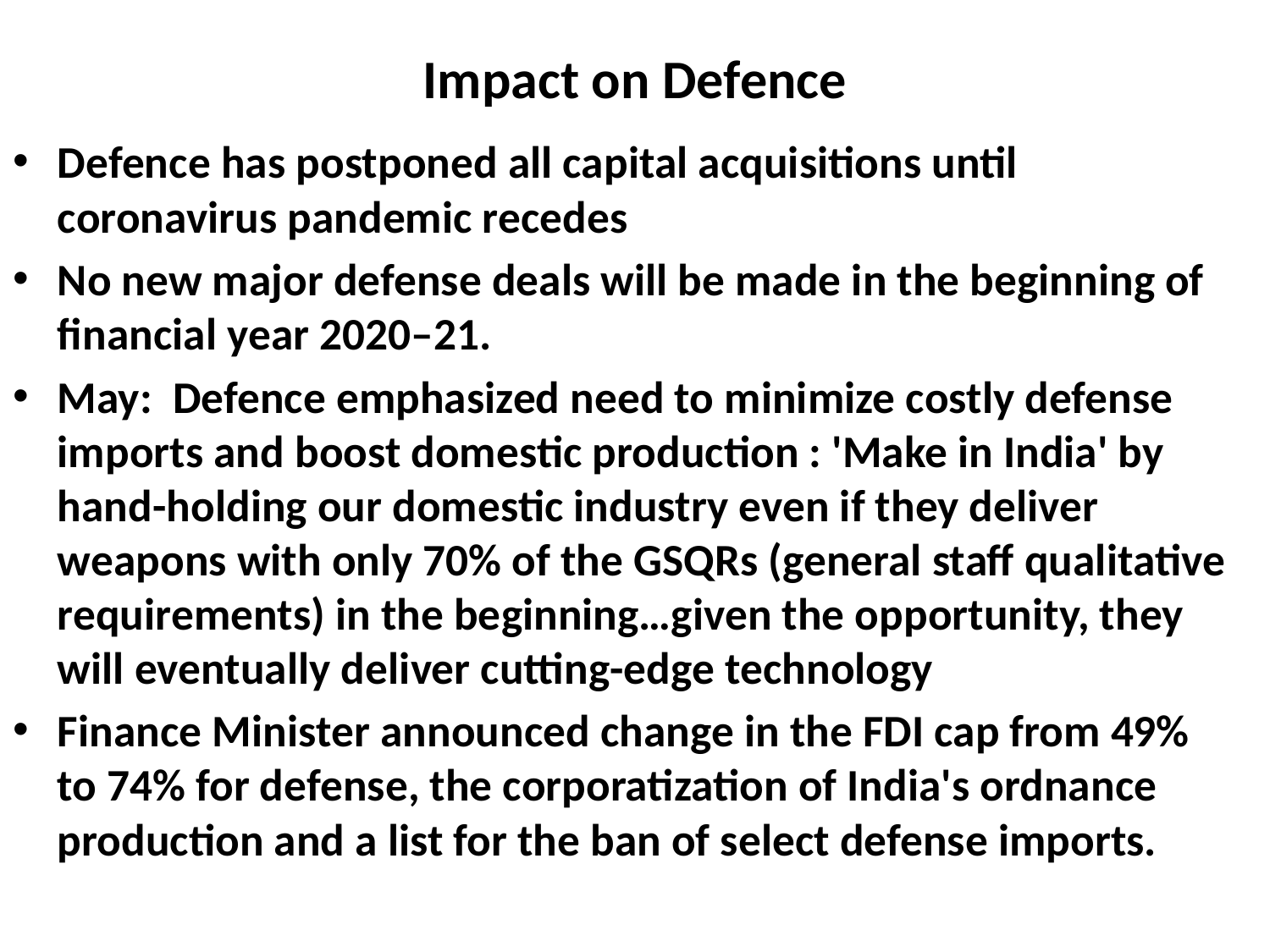

# Impact on Defence
Defence has postponed all capital acquisitions until coronavirus pandemic recedes
No new major defense deals will be made in the beginning of  financial year 2020–21.
May:  Defence emphasized need to minimize costly defense imports and boost domestic production : 'Make in India' by hand-holding our domestic industry even if they deliver weapons with only 70% of the GSQRs (general staff qualitative requirements) in the beginning…given the opportunity, they will eventually deliver cutting-edge technology
Finance Minister announced change in the FDI cap from 49% to 74% for defense, the corporatization of India's ordnance production and a list for the ban of select defense imports.